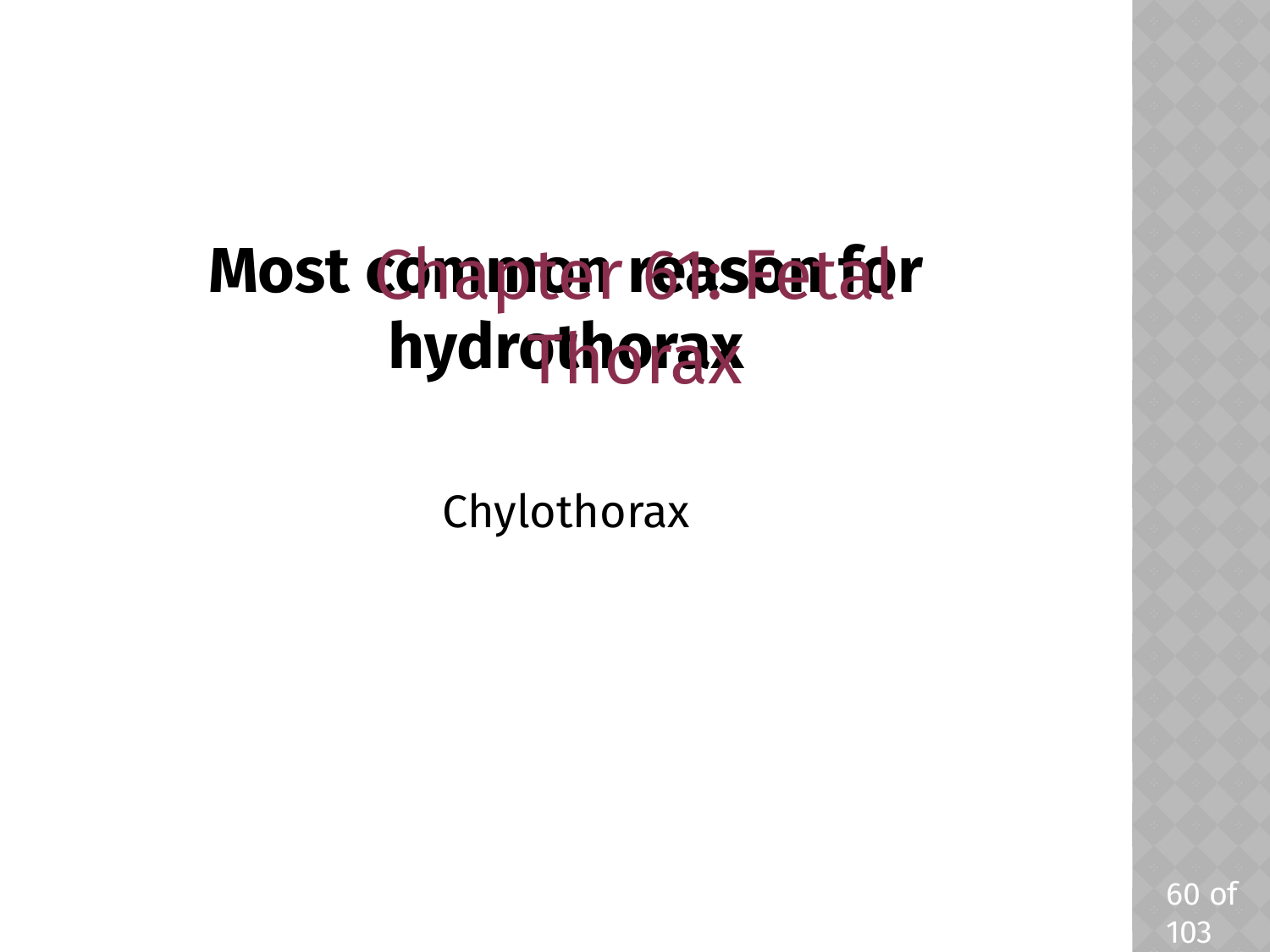

# Most common reason for hydrothorax
Chapter 61: Fetal Thorax
Chylothorax